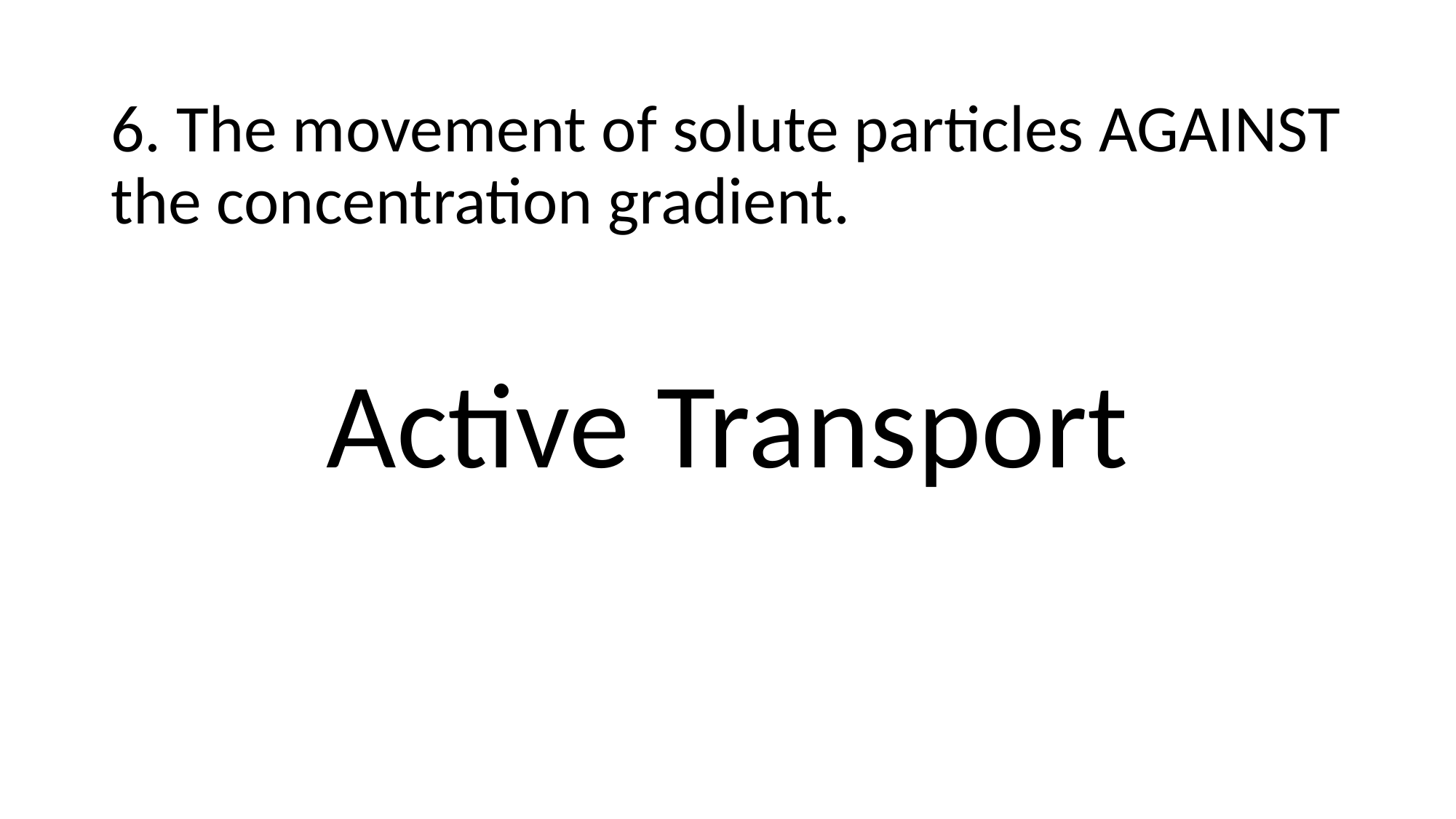

# 6. The movement of solute particles AGAINST the concentration gradient.
Active Transport